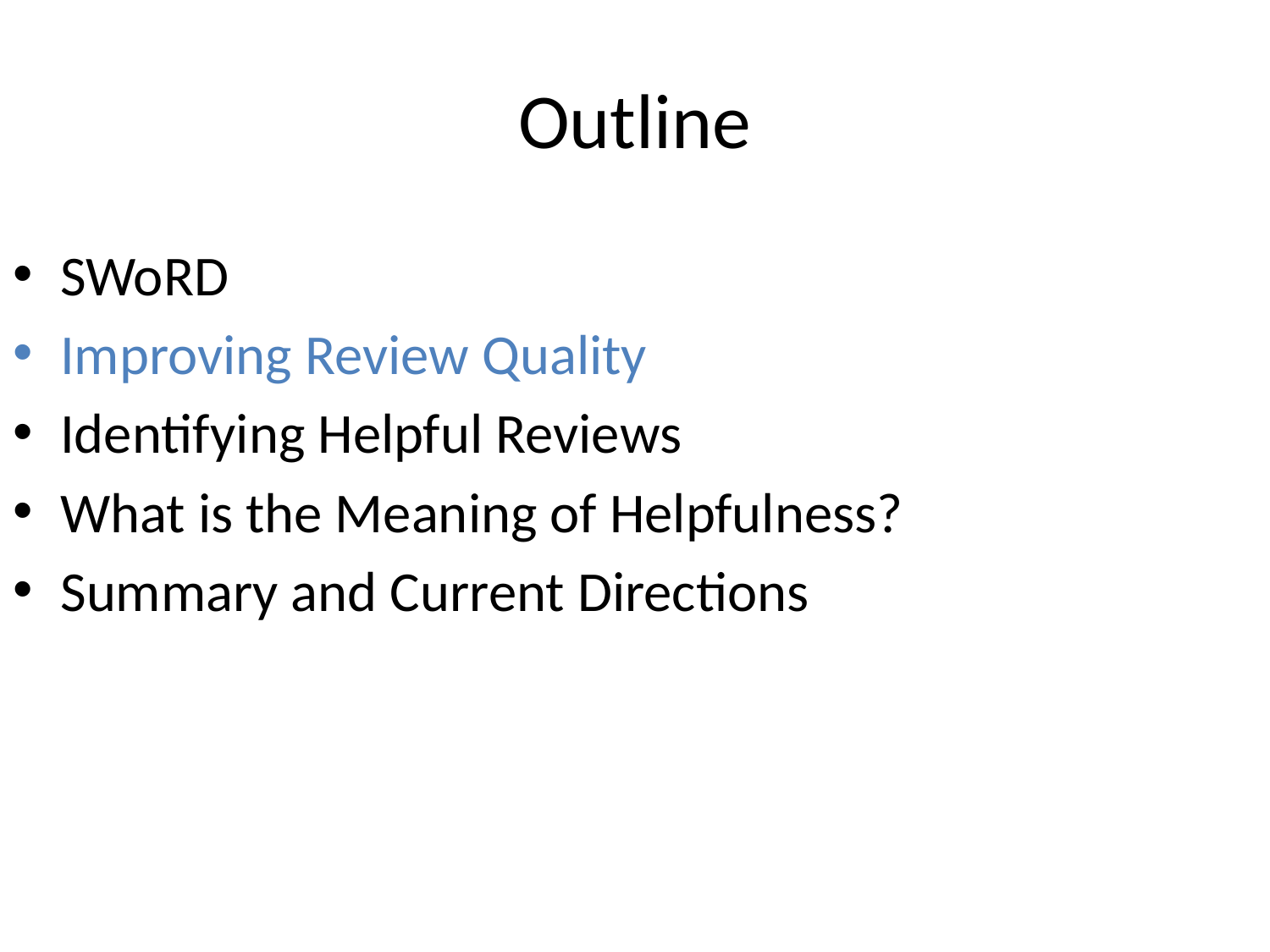

# Outline
SWoRD
Improving Review Quality
Identifying Helpful Reviews
What is the Meaning of Helpfulness?
Summary and Current Directions